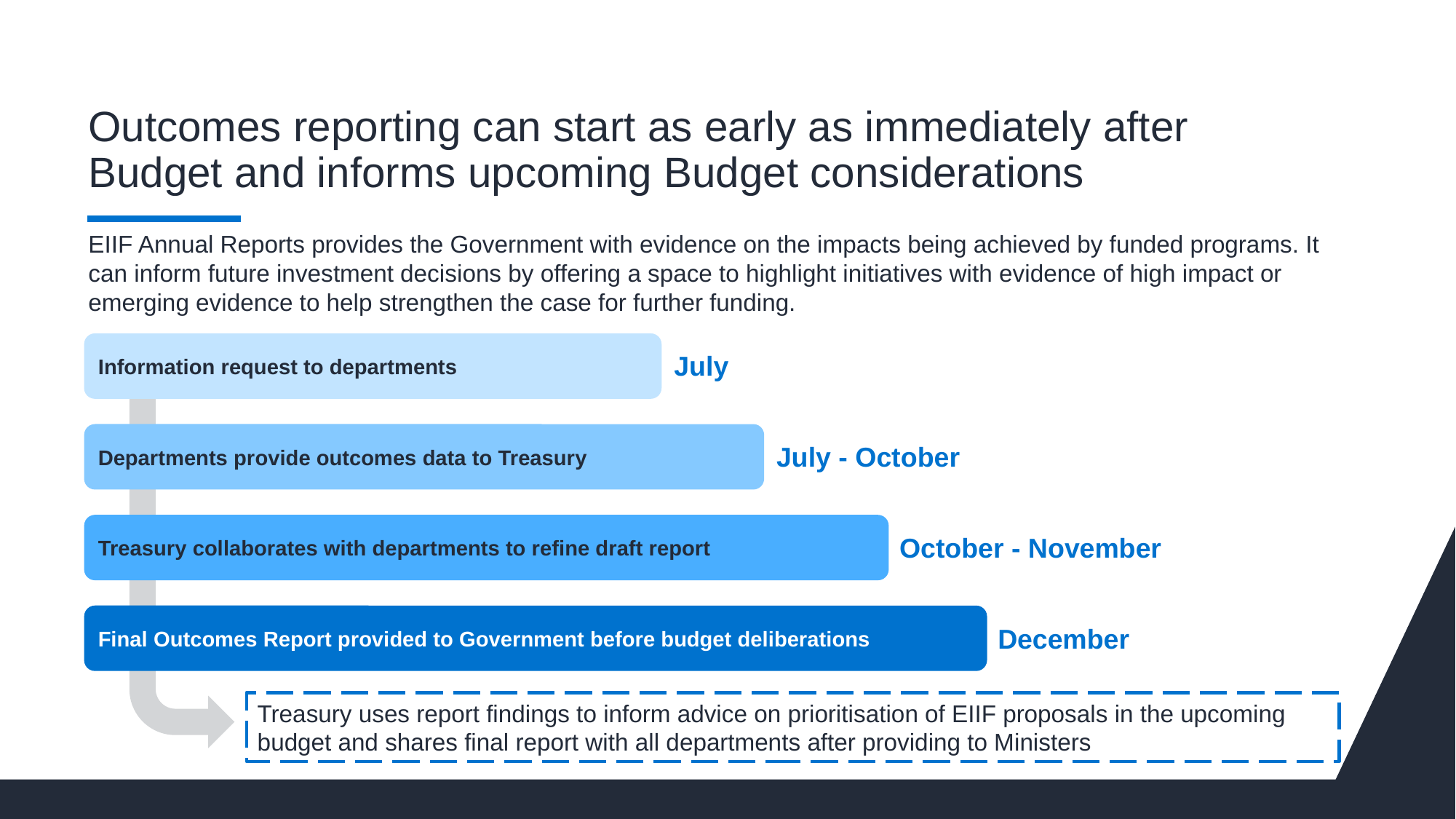

# Outcomes reporting can start as early as immediately after Budget and informs upcoming Budget considerations
EIIF Annual Reports provides the Government with evidence on the impacts being achieved by funded programs. It can inform future investment decisions by offering a space to highlight initiatives with evidence of high impact or emerging evidence to help strengthen the case for further funding.
Information request to departments
July

Departments provide outcomes data to Treasury
July - October
Treasury collaborates with departments to refine draft report
October - November
Final Outcomes Report provided to Government before budget deliberations
December
Treasury uses report findings to inform advice on prioritisation of EIIF proposals in the upcoming budget and shares final report with all departments after providing to Ministers